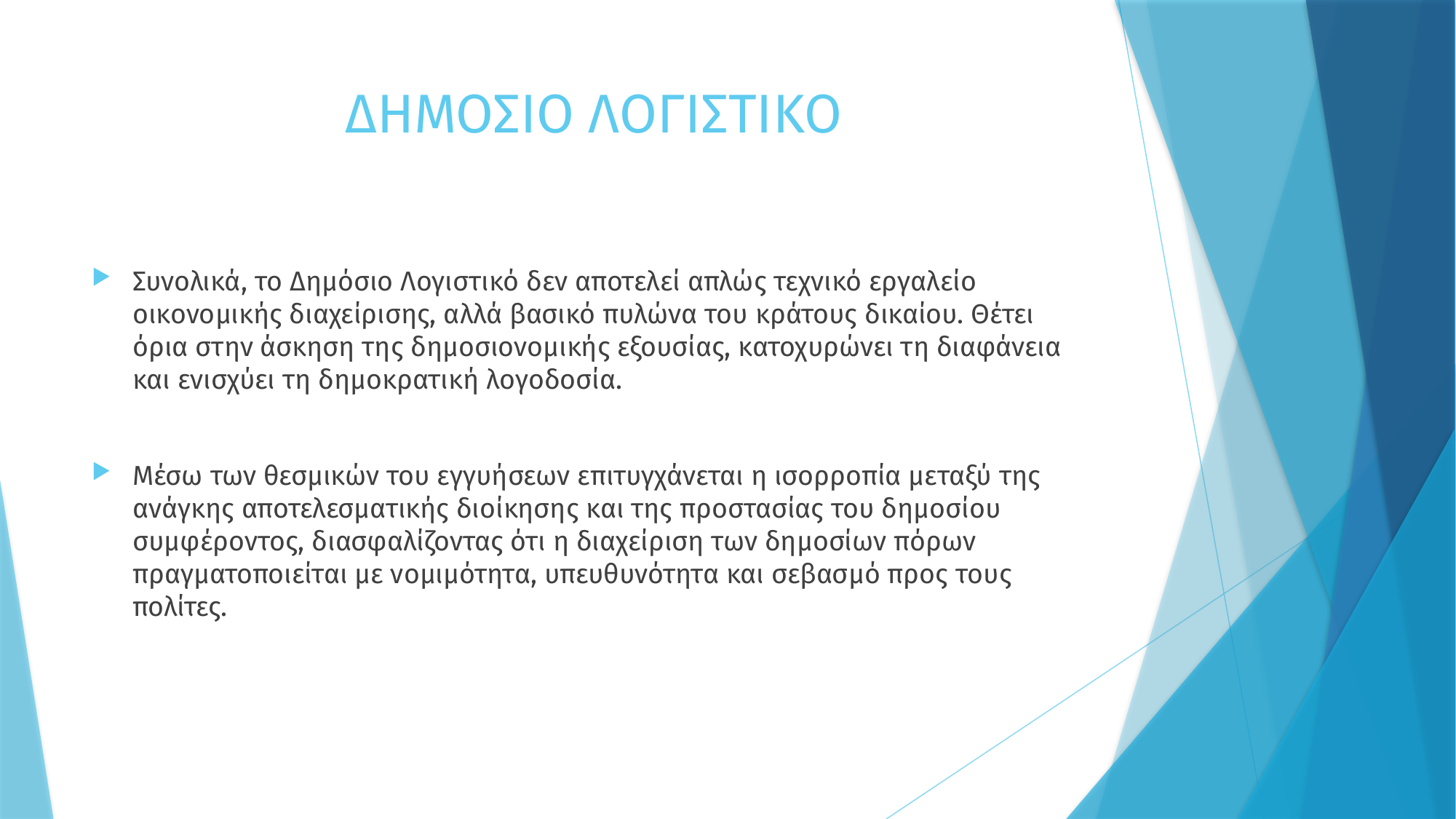

# ΔΗΜΟΣΙΟ ΛΟΓΙΣΤΙΚΟ
Συνολικά, το Δημόσιο Λογιστικό δεν αποτελεί απλώς τεχνικό εργαλείο οικονομικής διαχείρισης, αλλά βασικό πυλώνα του κράτους δικαίου. Θέτει όρια στην άσκηση της δημοσιονομικής εξουσίας, κατοχυρώνει τη διαφάνεια και ενισχύει τη δημοκρατική λογοδοσία.

Μέσω των θεσμικών του εγγυήσεων επιτυγχάνεται η ισορροπία μεταξύ της ανάγκης αποτελεσματικής διοίκησης και της προστασίας του δημοσίου συμφέροντος, διασφαλίζοντας ότι η διαχείριση των δημοσίων πόρων πραγματοποιείται με νομιμότητα, υπευθυνότητα και σεβασμό προς τους πολίτες.